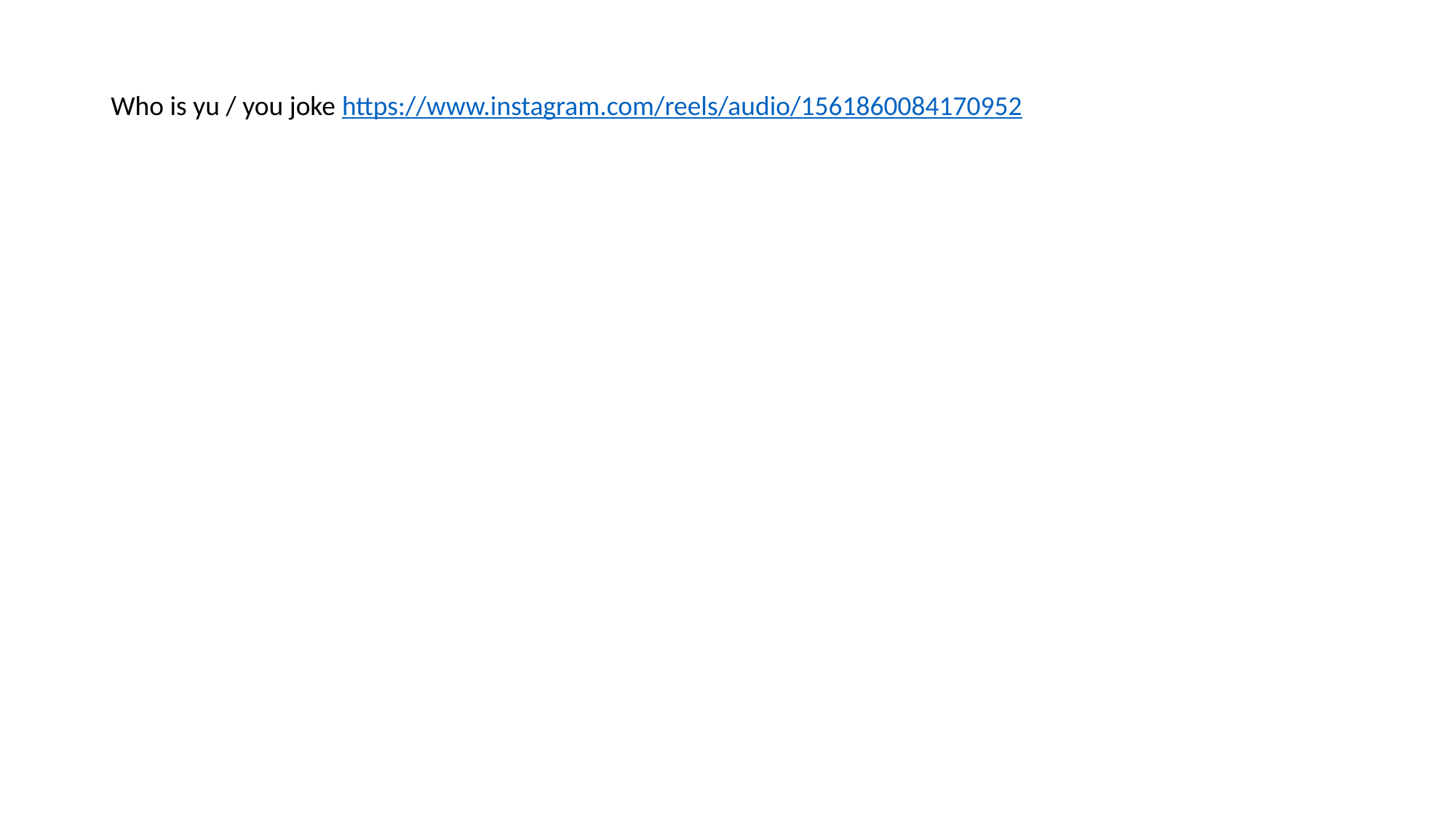

# Who is yu / you joke https://www.instagram.com/reels/audio/1561860084170952